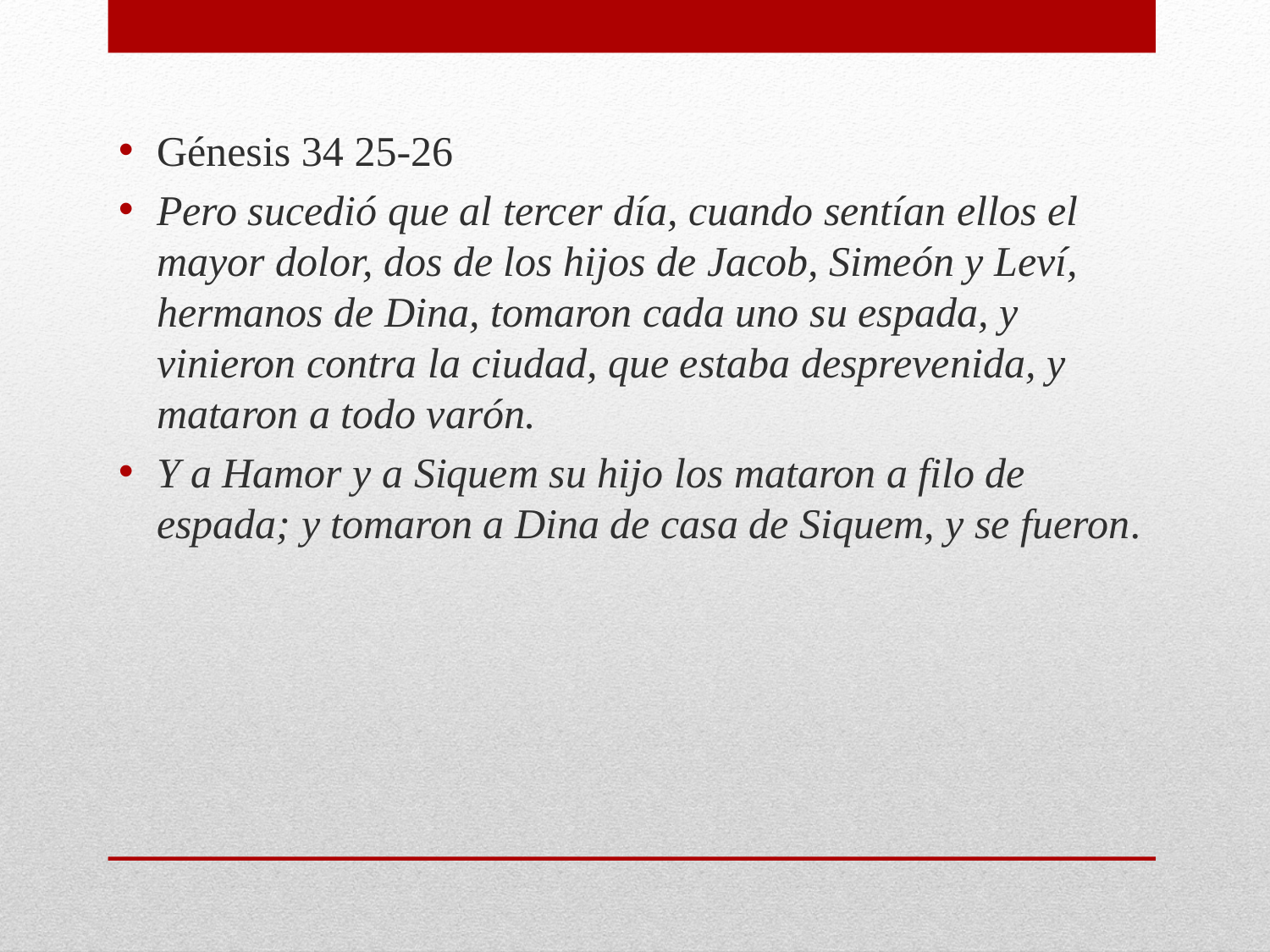

Génesis 34 25-26
Pero sucedió que al tercer día, cuando sentían ellos el mayor dolor, dos de los hijos de Jacob, Simeón y Leví, hermanos de Dina, tomaron cada uno su espada, y vinieron contra la ciudad, que estaba desprevenida, y mataron a todo varón.
Y a Hamor y a Siquem su hijo los mataron a filo de espada; y tomaron a Dina de casa de Siquem, y se fueron.